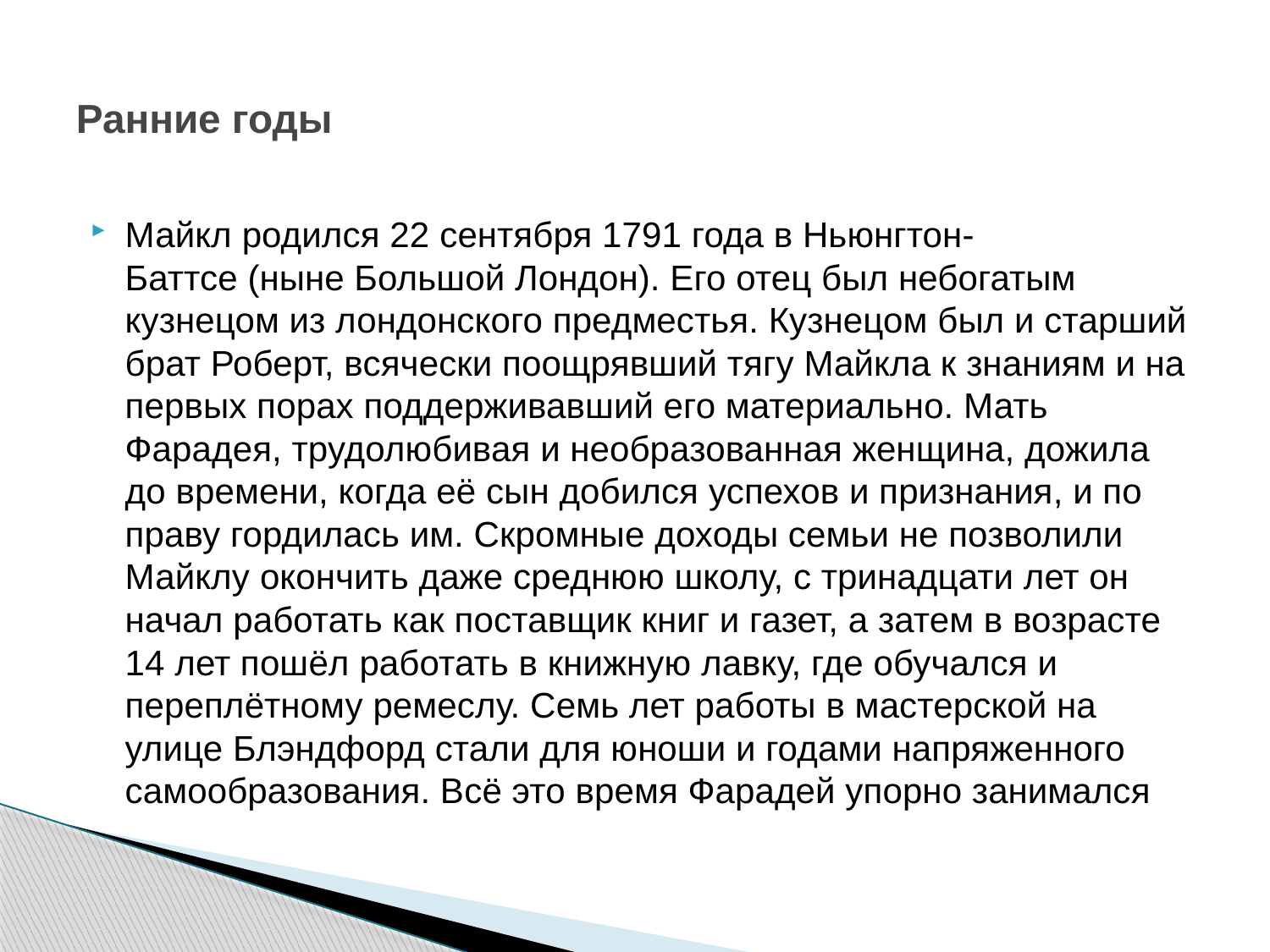

# Ранние годы
Майкл родился 22 сентября 1791 года в Ньюнгтон-Баттсе (ныне Большой Лондон). Его отец был небогатым кузнецом из лондонского предместья. Кузнецом был и старший брат Роберт, всячески поощрявший тягу Майкла к знаниям и на первых порах поддерживавший его материально. Мать Фарадея, трудолюбивая и необразованная женщина, дожила до времени, когда её сын добился успехов и признания, и по праву гордилась им. Скромные доходы семьи не позволили Майклу окончить даже среднюю школу, с тринадцати лет он начал работать как поставщик книг и газет, а затем в возрасте 14 лет пошёл работать в книжную лавку, где обучался и переплётному ремеслу. Семь лет работы в мастерской на улице Блэндфорд стали для юноши и годами напряженного самообразования. Всё это время Фарадей упорно занимался